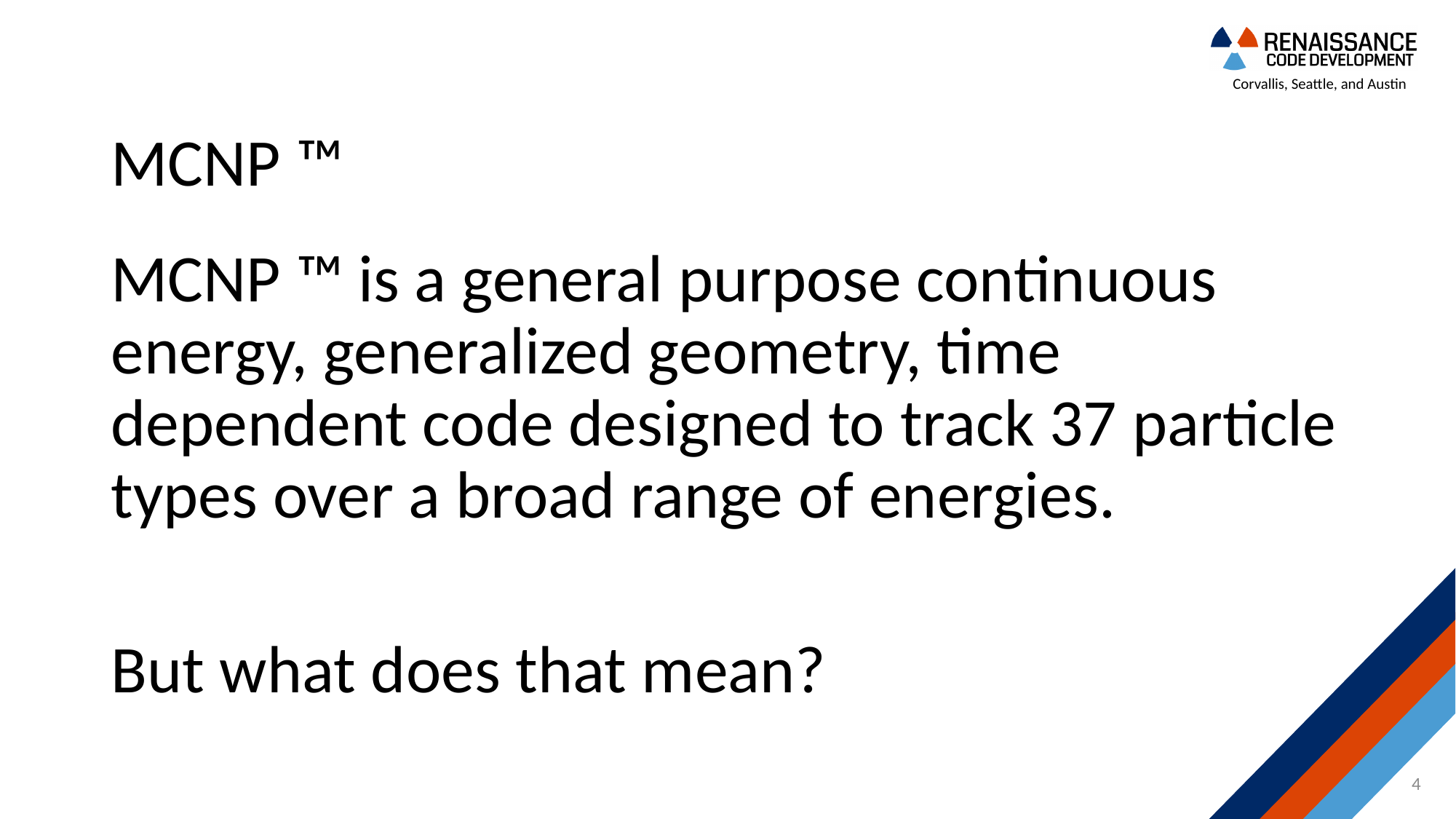

# MCNP ™
MCNP ™ is a general purpose continuous energy, generalized geometry, time dependent code designed to track 37 particle types over a broad range of energies.

But what does that mean?
4